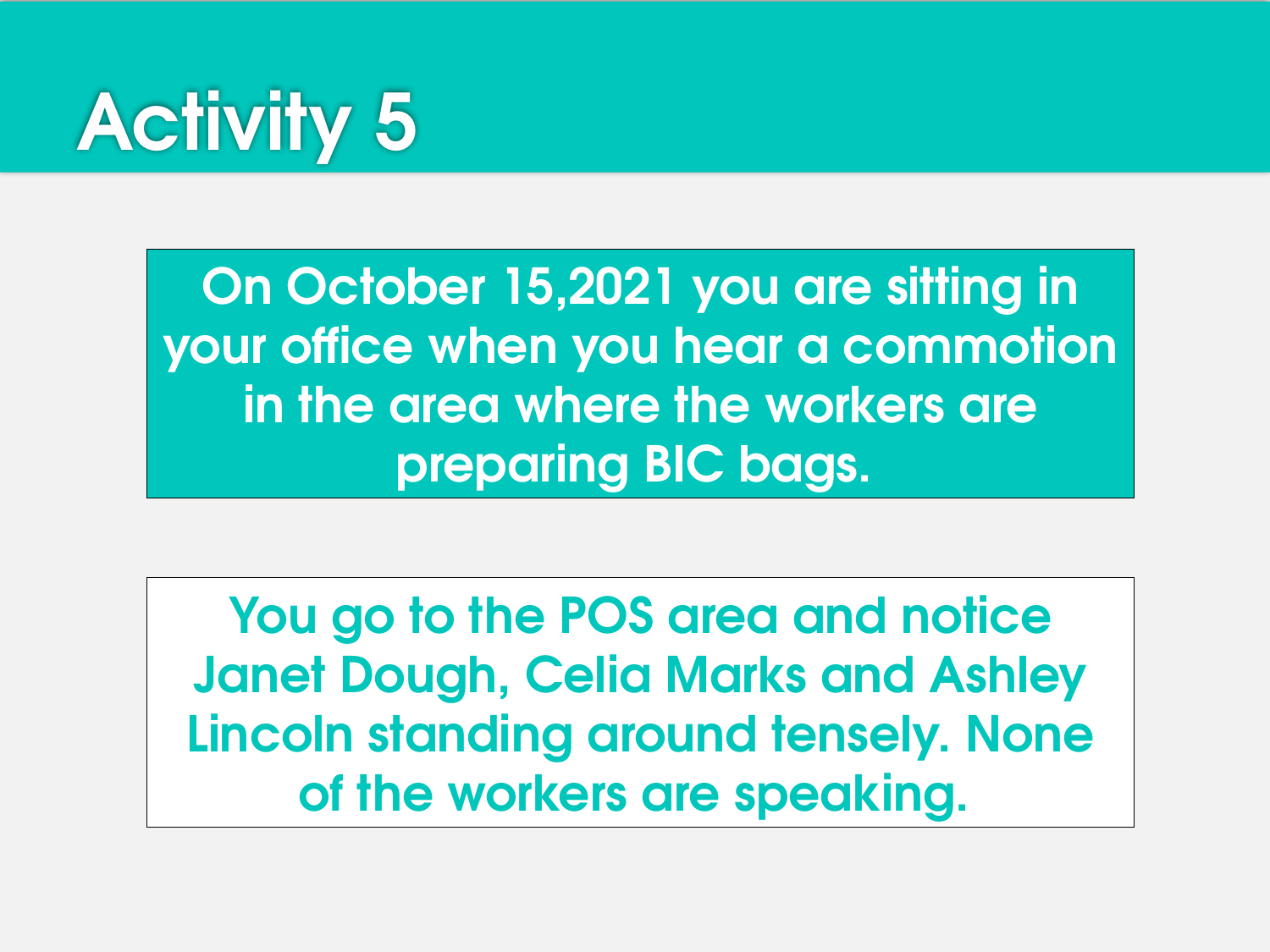

# Activity 5

On October 15,2021 you are sitting in your office when you hear a commotion in the area where the workers are preparing BIC bags.
You go to the POS area and notice Janet Dough, Celia Marks and Ashley Lincoln standing around tensely. None of the workers are speaking.